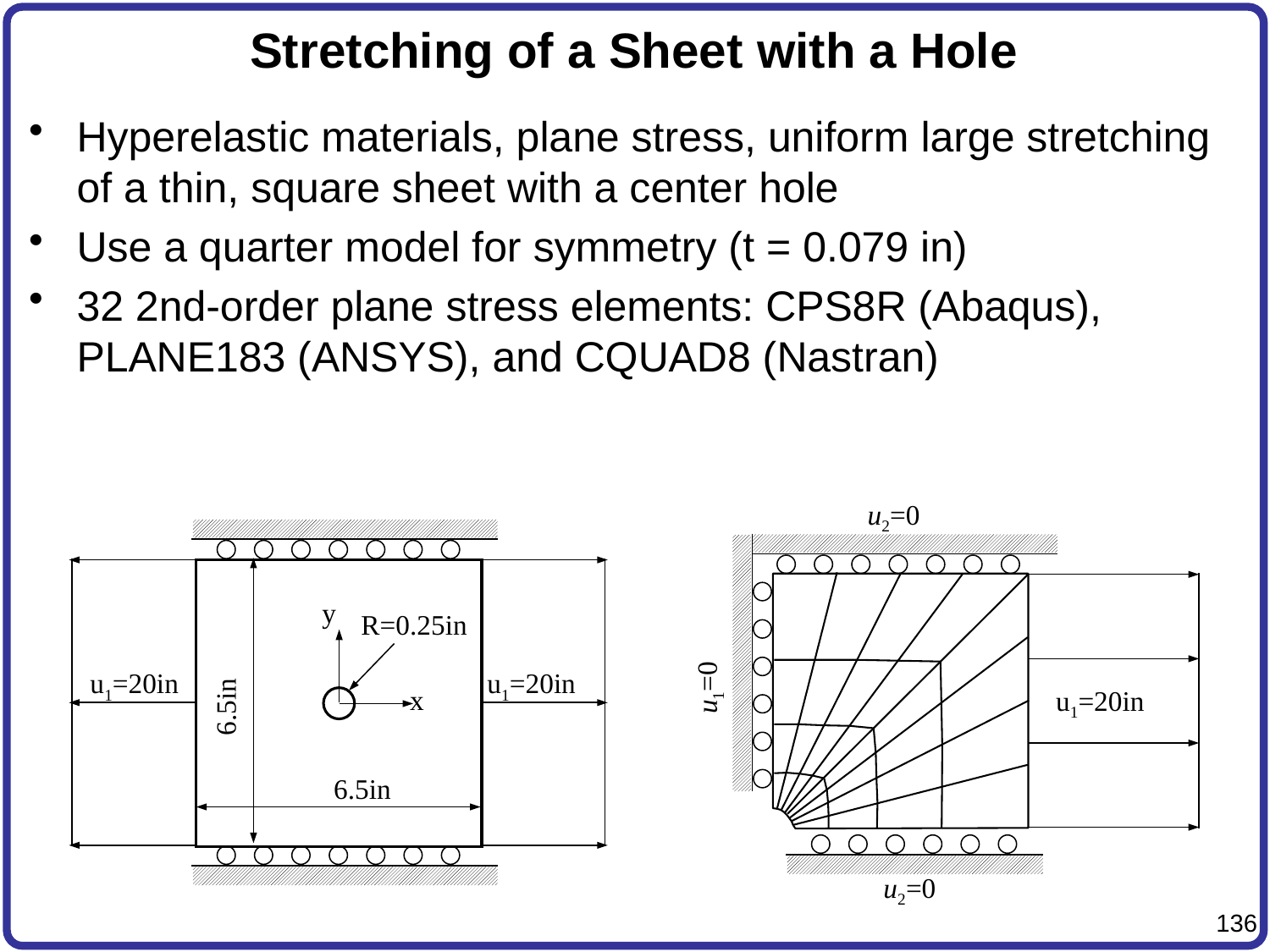

# Stretching of a Sheet with a Hole
Hyperelastic materials, plane stress, uniform large stretching of a thin, square sheet with a center hole
Use a quarter model for symmetry (t = 0.079 in)
32 2nd-order plane stress elements: CPS8R (Abaqus), PLANE183 (ANSYS), and CQUAD8 (Nastran)
u2=0

y
R=0.25in
u1=0

6.5in

u1=20in
u1=20in
x
u1=20in

6.5in

u2=0